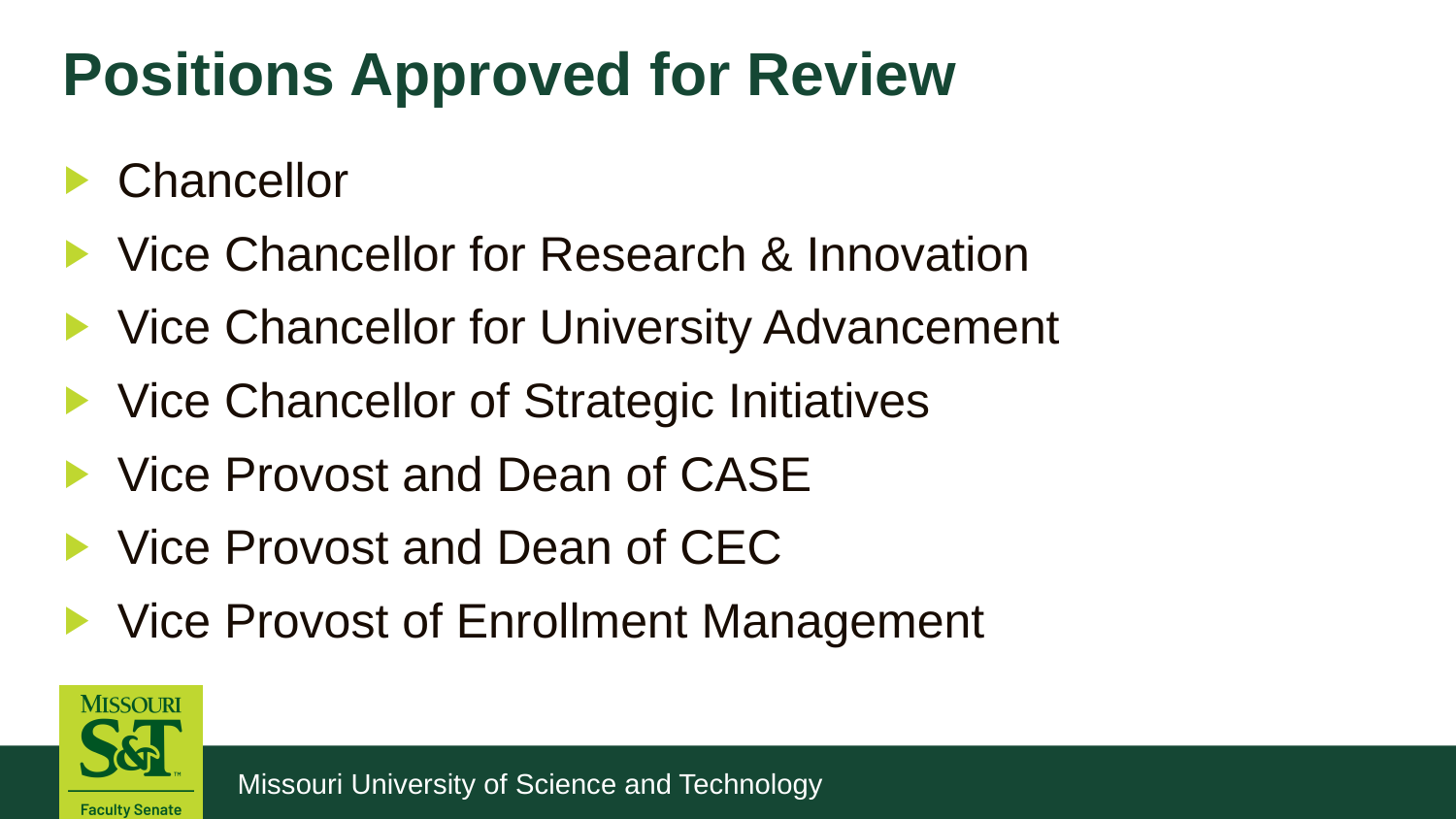

# Positions Approved for Review
Chancellor
Vice Chancellor for Research & Innovation
Vice Chancellor for University Advancement
Vice Chancellor of Strategic Initiatives
Vice Provost and Dean of CASE
Vice Provost and Dean of CEC
Vice Provost of Enrollment Management

Missouri University of Science and Technology